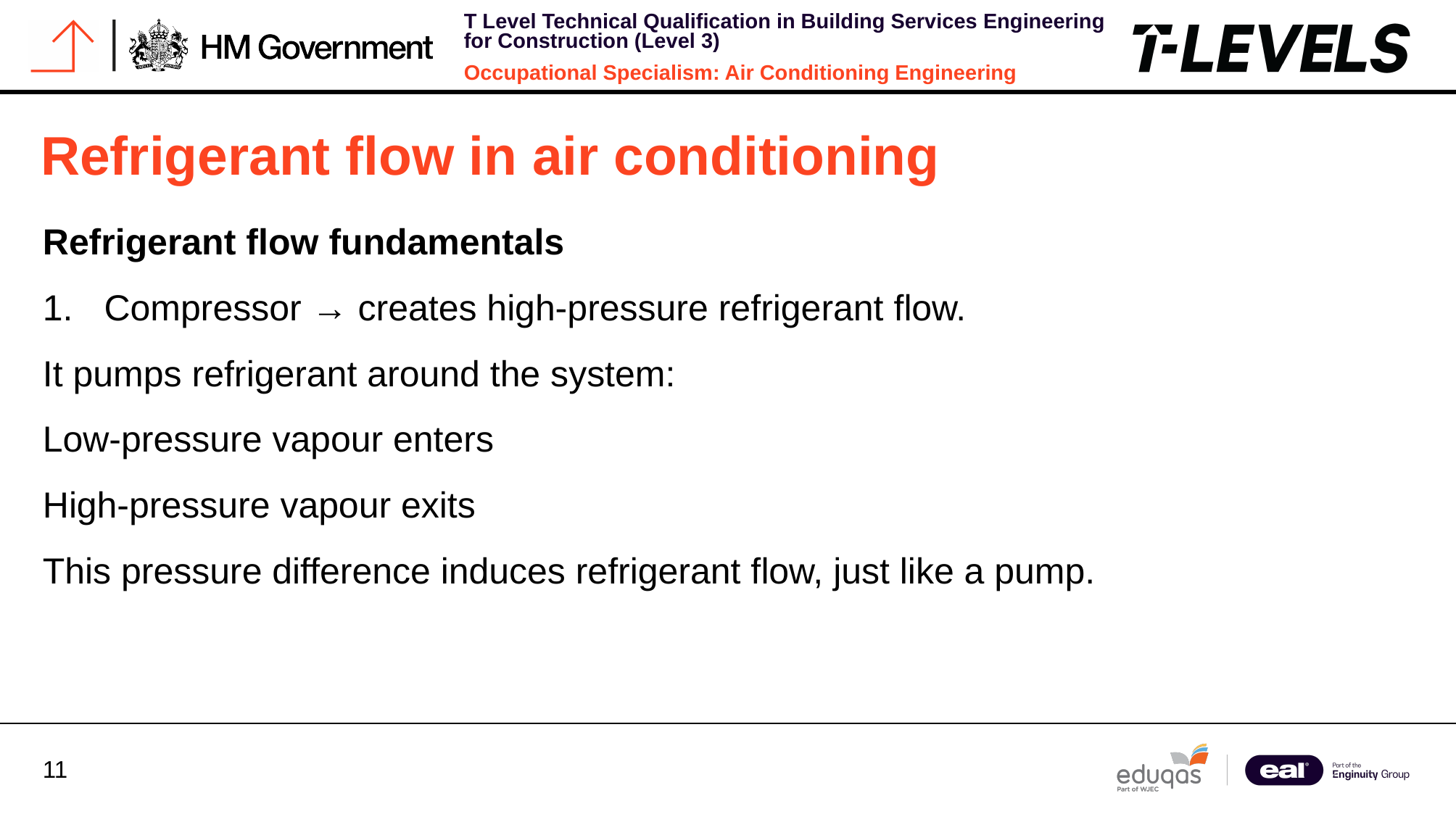

Refrigerant flow in air conditioning
Refrigerant flow fundamentals
Compressor → creates high-pressure refrigerant flow.
It pumps refrigerant around the system:
Low-pressure vapour enters
High-pressure vapour exits
This pressure difference induces refrigerant flow, just like a pump.